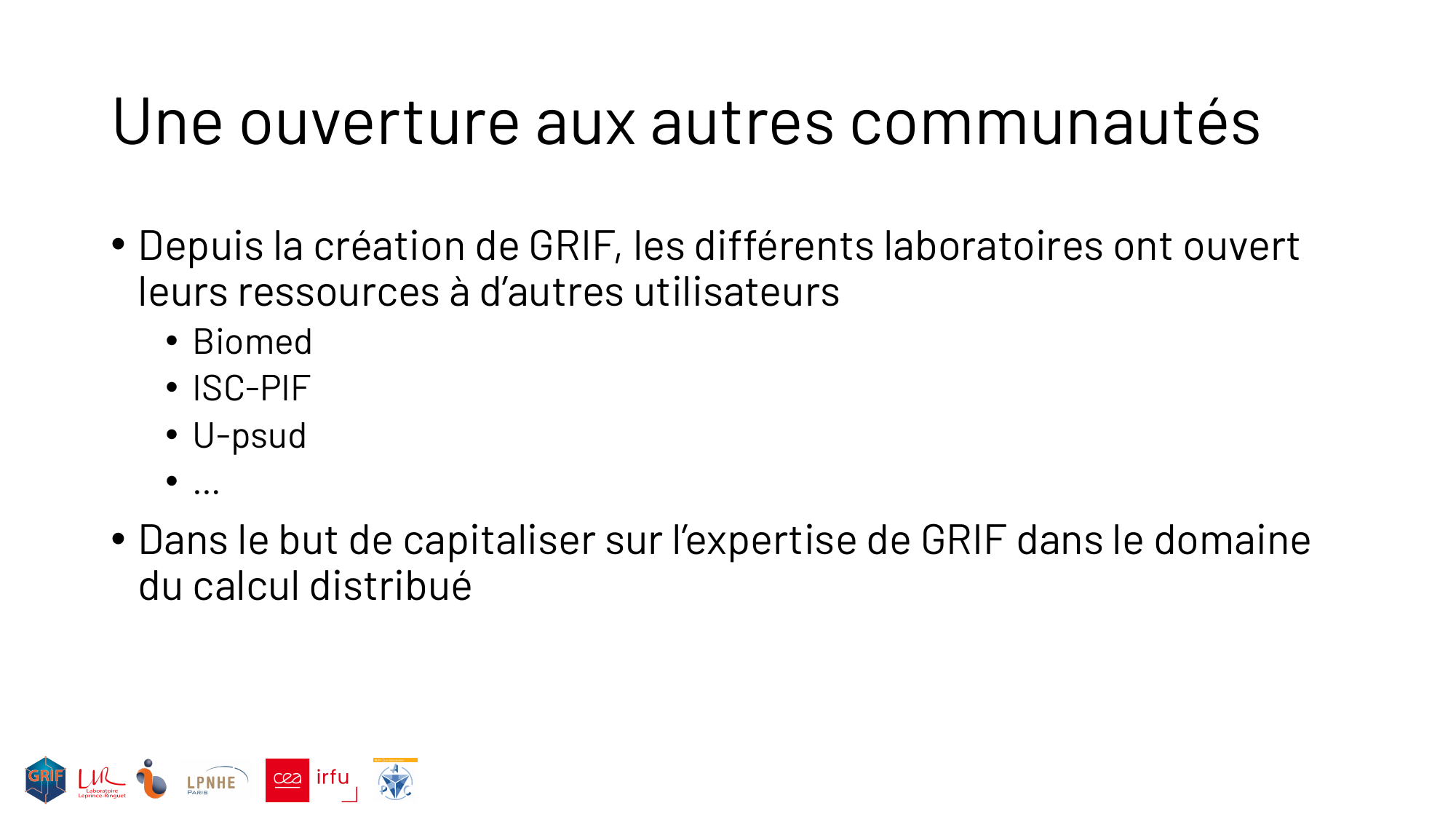

# Une ouverture aux autres communautés
Depuis la création de GRIF, les différents laboratoires ont ouvert leurs ressources à d’autres utilisateurs
Biomed
ISC-PIF
U-psud
…
Dans le but de capitaliser sur l’expertise de GRIF dans le domaine du calcul distribué